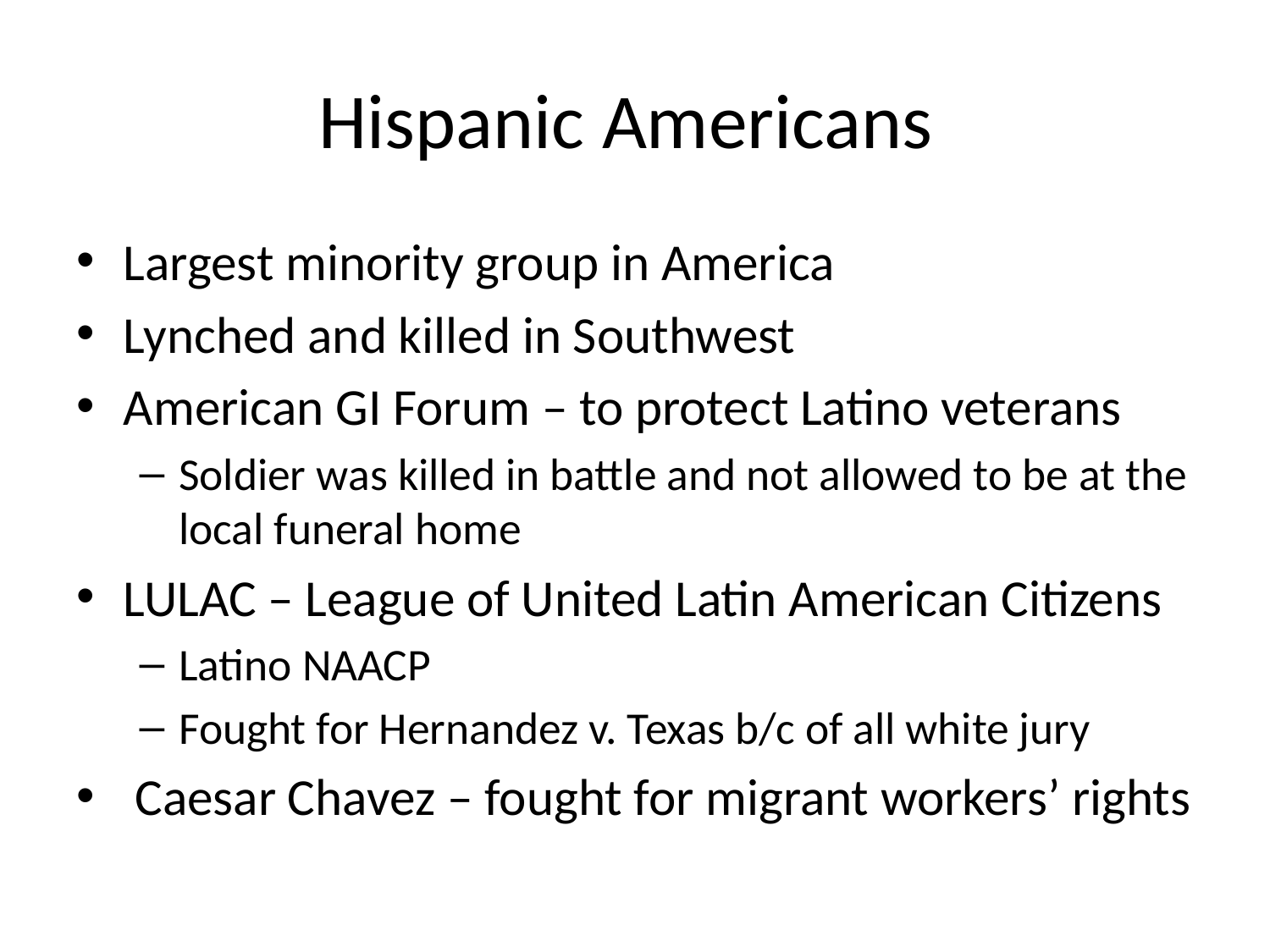

# Hispanic Americans
Largest minority group in America
Lynched and killed in Southwest
American GI Forum – to protect Latino veterans
Soldier was killed in battle and not allowed to be at the local funeral home
LULAC – League of United Latin American Citizens
Latino NAACP
Fought for Hernandez v. Texas b/c of all white jury
 Caesar Chavez – fought for migrant workers’ rights